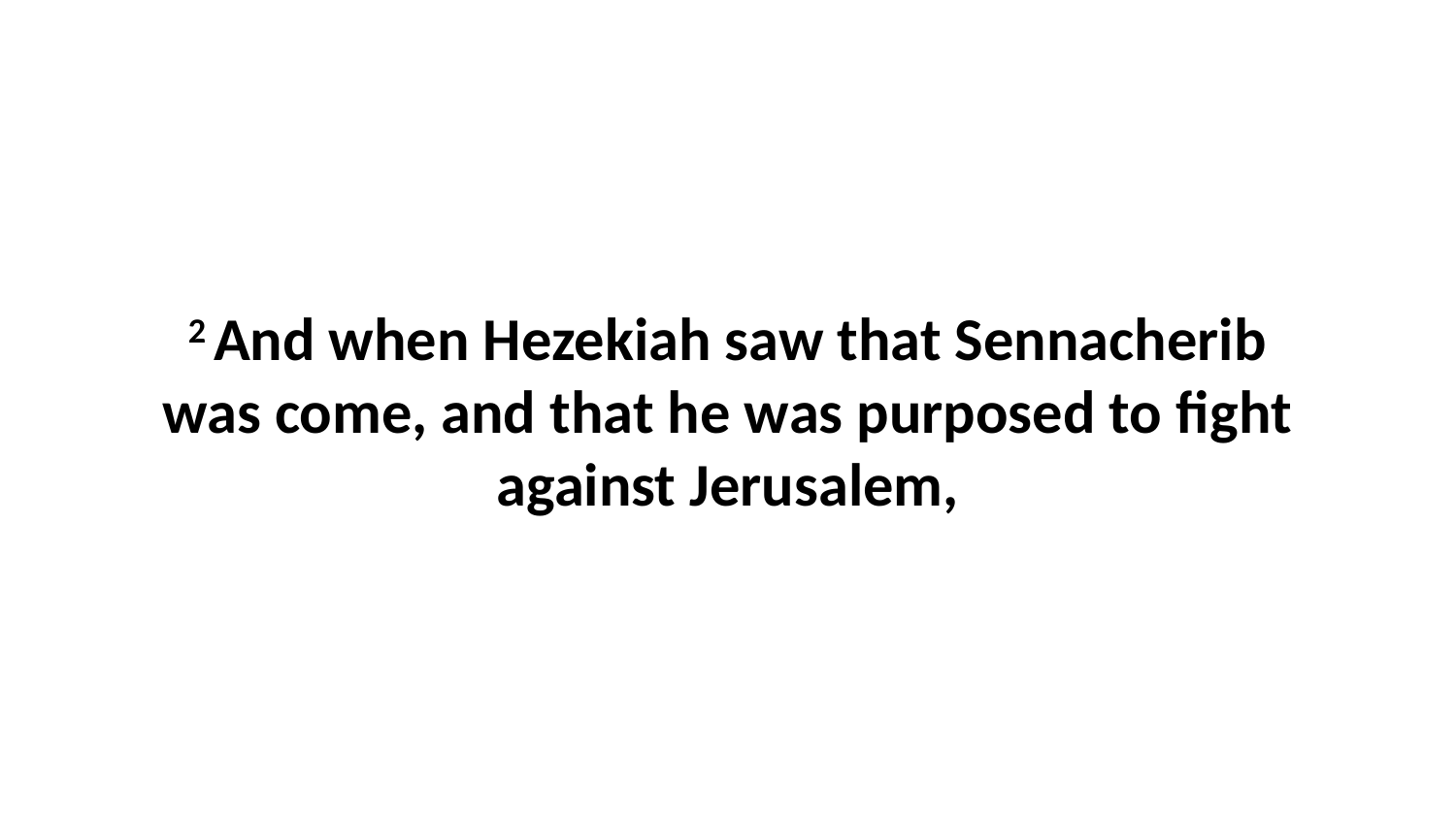

2 And when Hezekiah saw that Sennacherib was come, and that he was purposed to fight against Jerusalem,